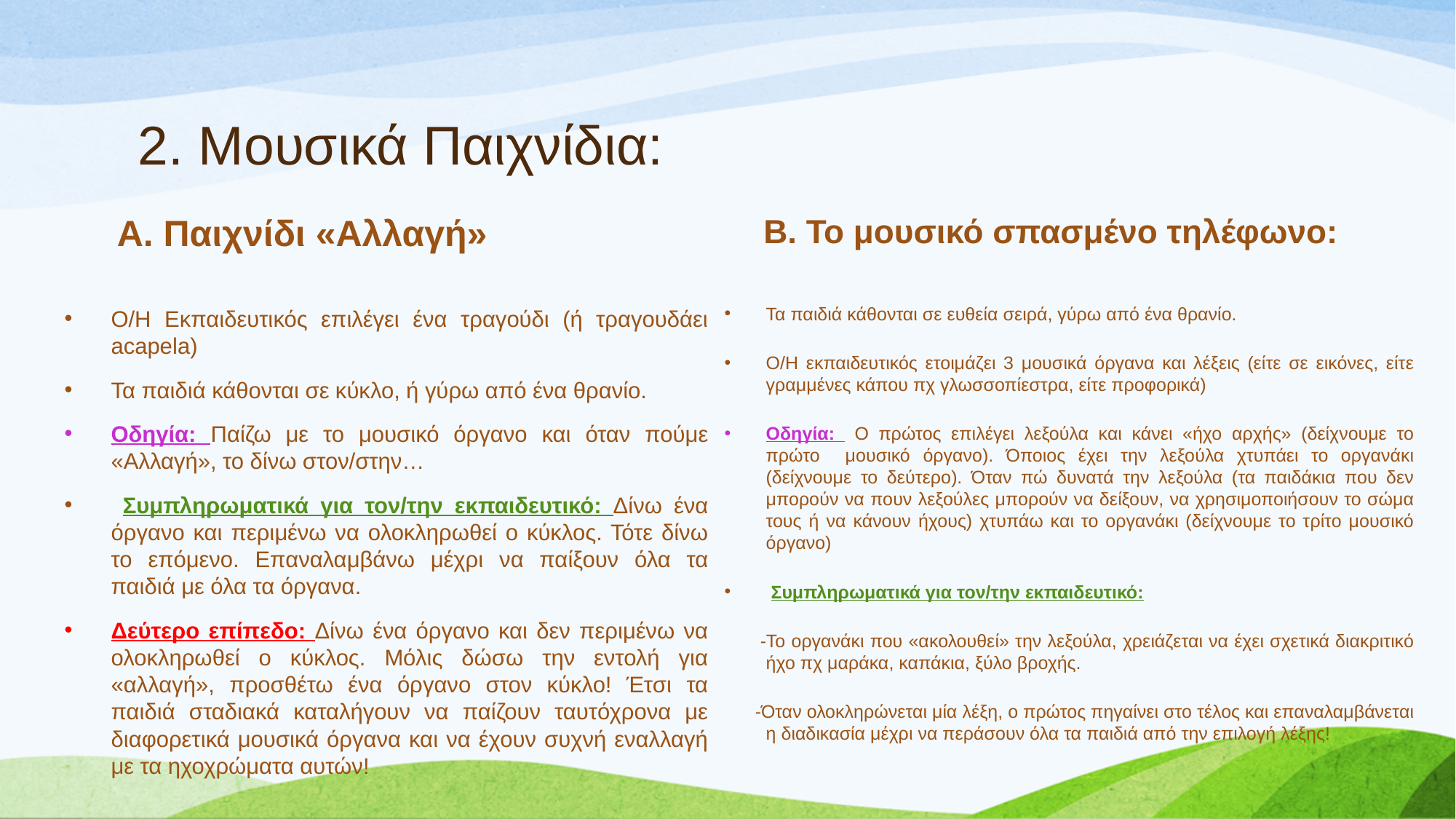

# 2. Μουσικά Παιχνίδια:
Β. Το μουσικό σπασμένο τηλέφωνο:
Α. Παιχνίδι «Αλλαγή»
Τα παιδιά κάθονται σε ευθεία σειρά, γύρω από ένα θρανίο.
Ο/Η εκπαιδευτικός ετοιμάζει 3 μουσικά όργανα και λέξεις (είτε σε εικόνες, είτε γραμμένες κάπου πχ γλωσσοπίεστρα, είτε προφορικά)
Οδηγία:  Ο πρώτος επιλέγει λεξούλα και κάνει «ήχο αρχής» (δείχνουμε το πρώτο  μουσικό όργανο). Όποιος έχει την λεξούλα χτυπάει το οργανάκι (δείχνουμε το δεύτερο). Όταν πώ δυνατά την λεξούλα (τα παιδάκια που δεν μπορούν να πουν λεξούλες μπορούν να δείξουν, να χρησιμοποιήσουν το σώμα τους ή να κάνουν ήχους) χτυπάω και το οργανάκι (δείχνουμε το τρίτο μουσικό όργανο)
 Συμπληρωματικά για τον/την εκπαιδευτικό:
      -Το οργανάκι που «ακολουθεί» την λεξούλα, χρειάζεται να έχει σχετικά διακριτικό ήχο πχ μαράκα, καπάκια, ξύλο βροχής.
      -Όταν ολοκληρώνεται μία λέξη, ο πρώτος πηγαίνει στο τέλος και επαναλαμβάνεται η διαδικασία μέχρι να περάσουν όλα τα παιδιά από την επιλογή λέξης!
Ο/Η Εκπαιδευτικός επιλέγει ένα τραγούδι (ή τραγουδάει acapela)
Τα παιδιά κάθονται σε κύκλο, ή γύρω από ένα θρανίο.
Οδηγία: Παίζω με το μουσικό όργανο και όταν πούμε «Αλλαγή», το δίνω στον/στην…
 Συμπληρωματικά για τον/την εκπαιδευτικό: Δίνω ένα όργανο και περιμένω να ολοκληρωθεί ο κύκλος. Τότε δίνω το επόμενο. Επαναλαμβάνω μέχρι να παίξουν όλα τα παιδιά με όλα τα όργανα.
Δεύτερο επίπεδο: Δίνω ένα όργανο και δεν περιμένω να ολοκληρωθεί ο κύκλος. Μόλις δώσω την εντολή για «αλλαγή», προσθέτω ένα όργανο στον κύκλο! Έτσι τα παιδιά σταδιακά καταλήγουν να παίζουν ταυτόχρονα με διαφορετικά μουσικά όργανα και να έχουν συχνή εναλλαγή με τα ηχοχρώματα αυτών!